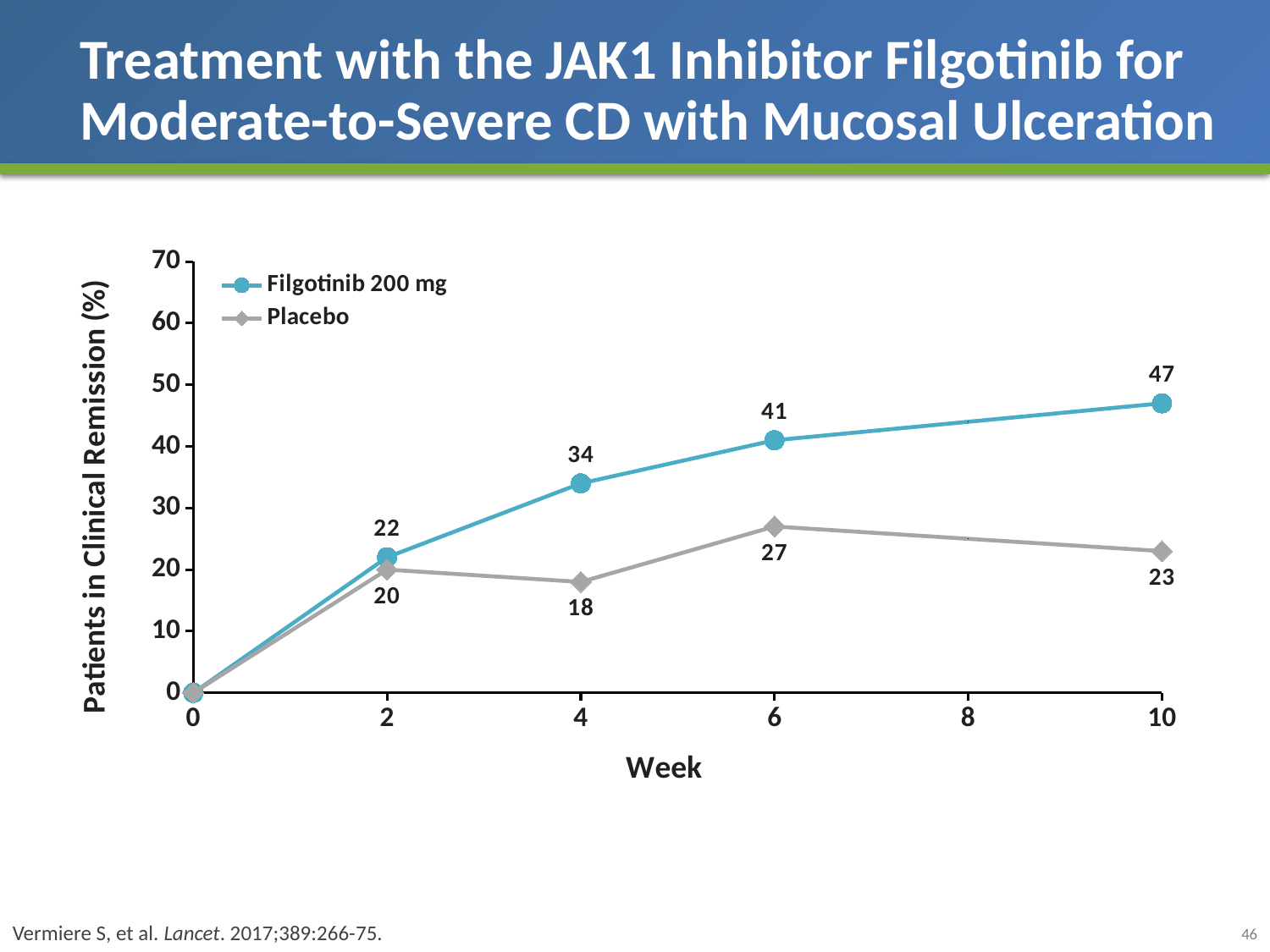

# Treatment with the JAK1 Inhibitor Filgotinib for  Moderate-to-Severe CD with Mucosal Ulceration

### Chart

| Category | Filgotinib 200 mg | Placebo |
|---|---|---|
| 0 | 0.0 | 0.0 |
| 2 | 22.0 | 20.0 |
| 4 | 34.0 | 18.0 |
| 6 | 41.0 | 27.0 |
| 8 | 44.0 | 25.0 |
| 10 | 47.0 | 23.0 |
Vermiere S, et al. Lancet. 2017;389:266-75.